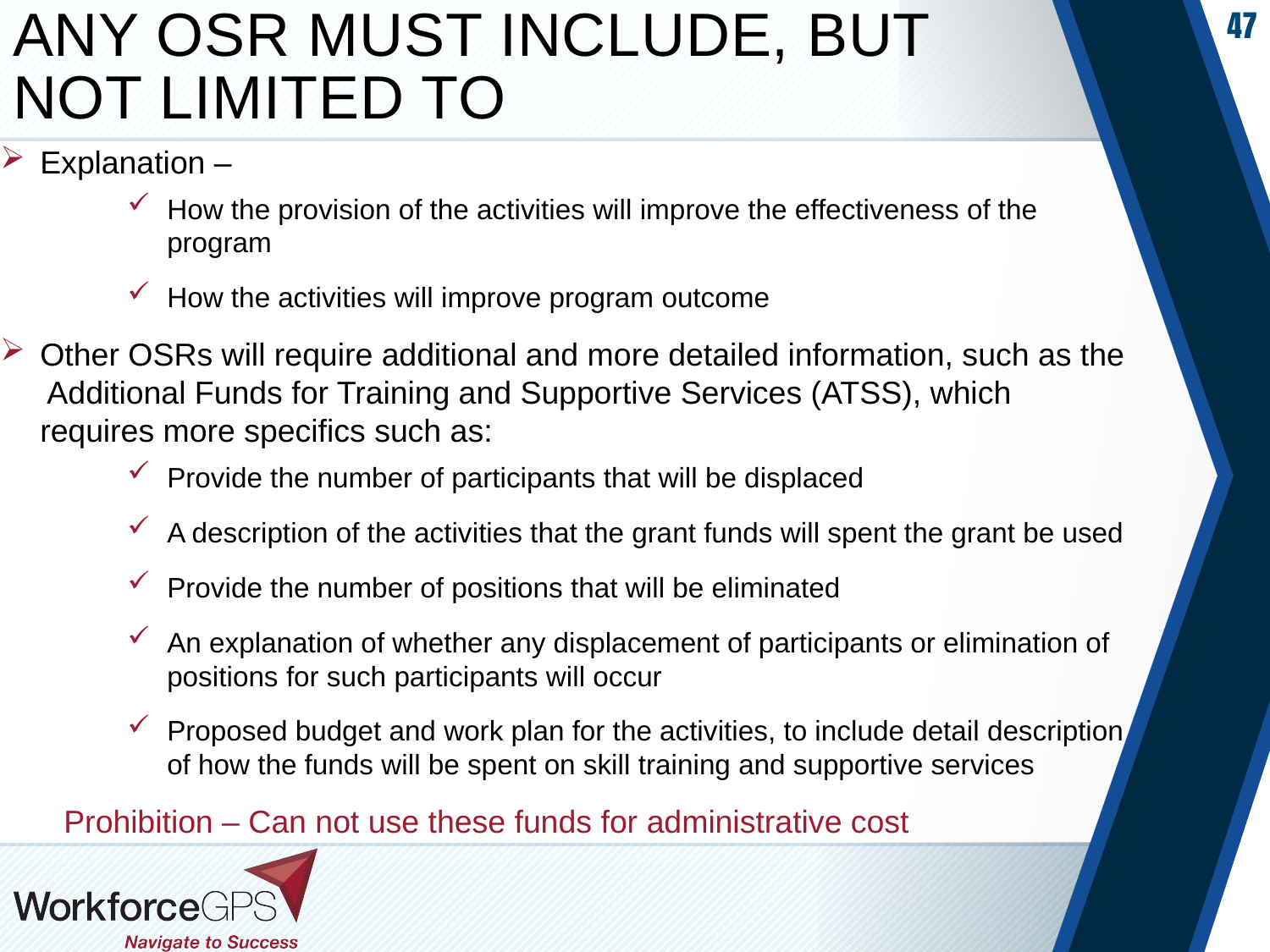

# Any OSR must include, But not limited to
Explanation –
How the provision of the activities will improve the effectiveness of the program
How the activities will improve program outcome
Other OSRs will require additional and more detailed information, such as the  Additional Funds for Training and Supportive Services (ATSS), which requires more specifics such as:
Provide the number of participants that will be displaced
A description of the activities that the grant funds will spent the grant be used
Provide the number of positions that will be eliminated
An explanation of whether any displacement of participants or elimination of positions for such participants will occur
Proposed budget and work plan for the activities, to include detail description of how the funds will be spent on skill training and supportive services
Prohibition – Can not use these funds for administrative cost